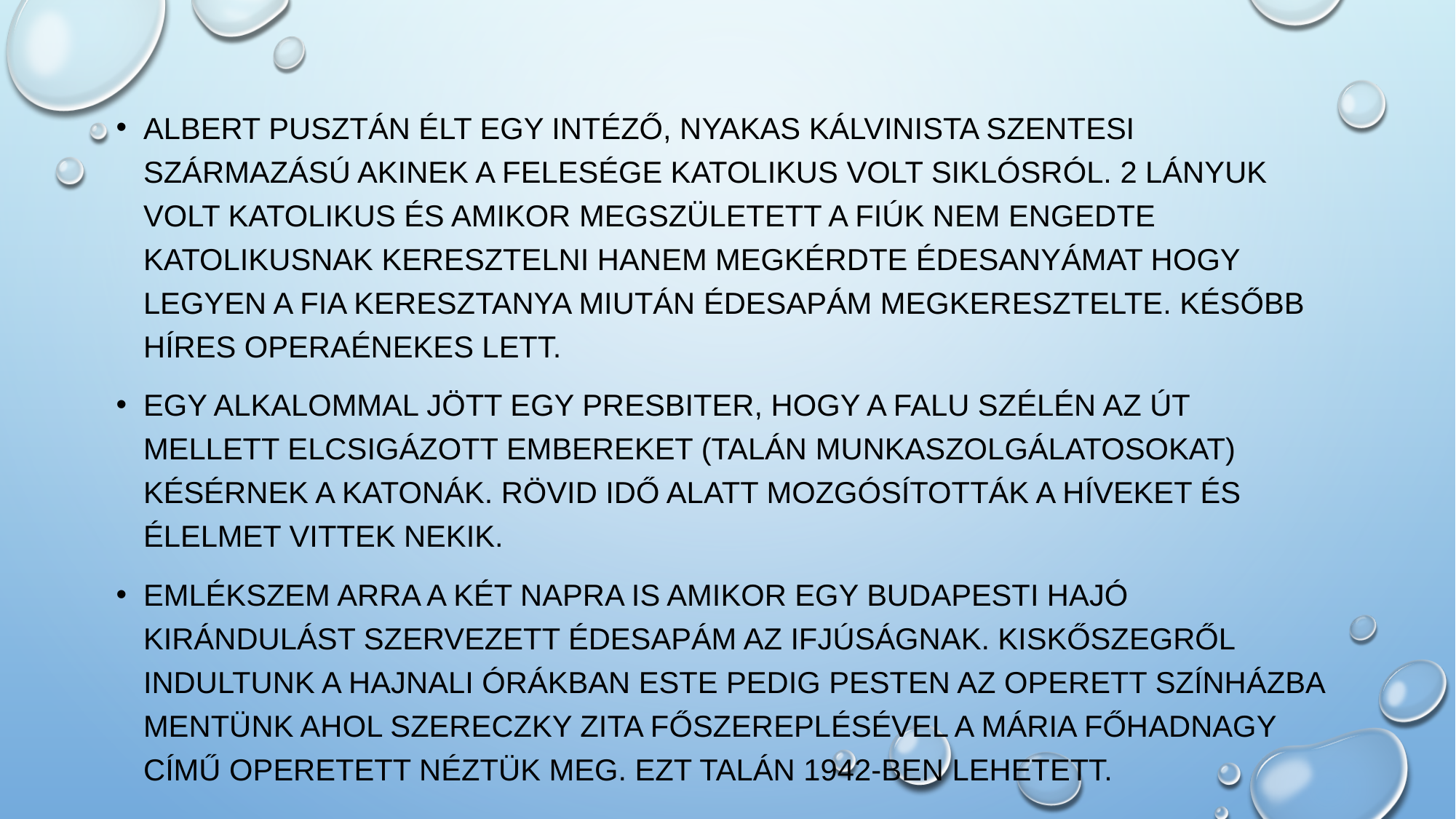

Albert pusztán élt egy intéző, nyakas kálvinista szentesi származású akinek a felesége katolikus volt siklósról. 2 lányuk volt katolikus és amikor megszületett a fiúk nem engedte katolikusnak keresztelni hanem megkérdte édesanyámat hogy legyen a fia keresztanya miután édesapám megkeresztelte. Később híres operaénekes lett.
Egy alkalommal jött egy presbiter, hogy a falu szélén az út mellett elcsigázott embereket (talán munkaszolgálatosokat) késérnek a katonák. Rövid idő alatt mozgósították a híveket és élelmet vittek nekik.
Emlékszem arra a két napra is amikor egy budapesti hajó kirándulást szervezett édesapám az ifjúságnak. Kiskőszegről indultunk a hajnali órákban este pedig pesten az operett színházba mentünk ahol szereczky zita főszereplésével a mária főhadnagy című operetett néztük meg. Ezt talán 1942-ben lehetett.